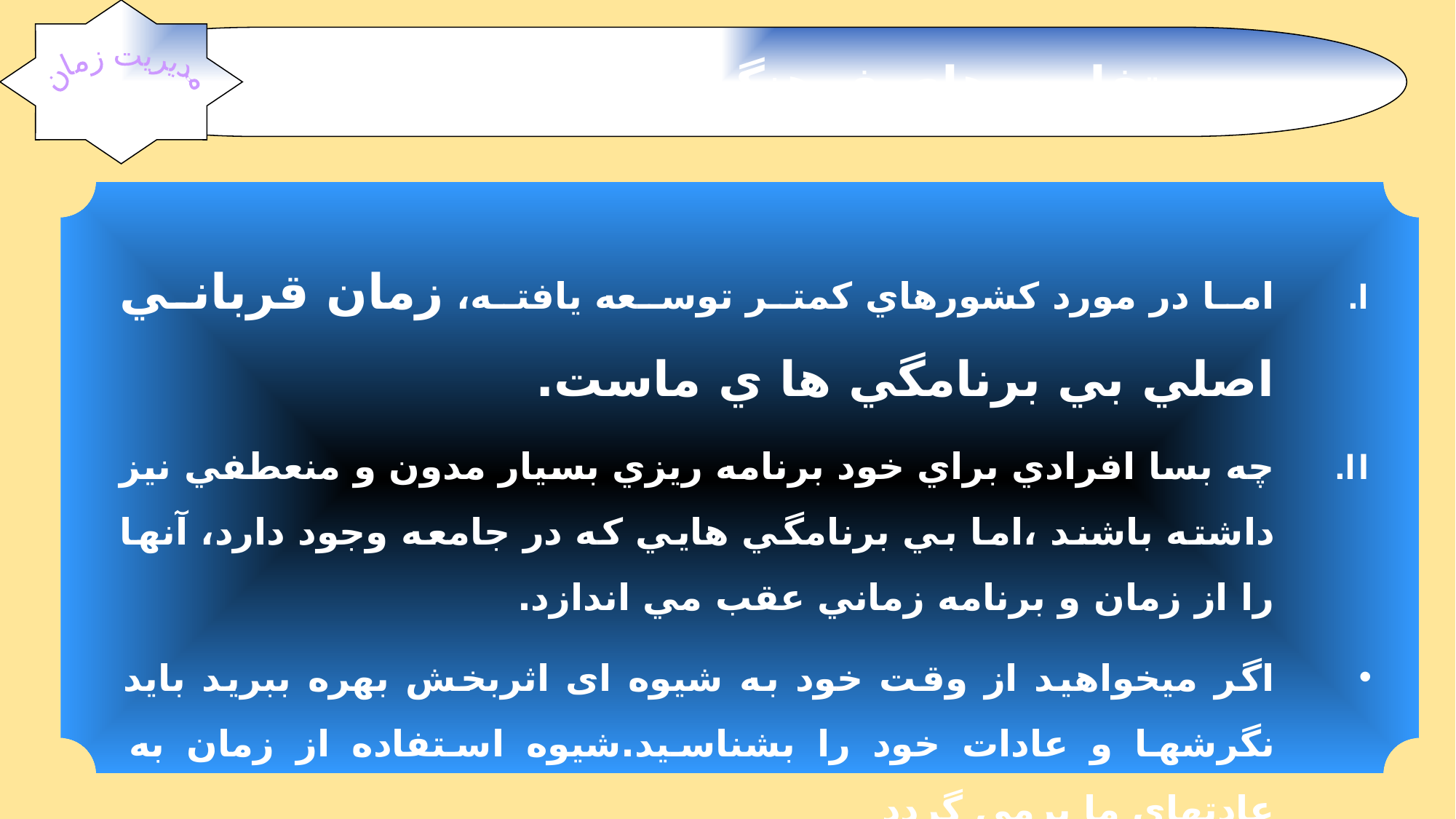

تفاوت های فرهنگی و نگرش به زمان
مدیریت زمان

اما در مورد کشورهاي کمتر توسعه يافته، زمان قرباني اصلي بي برنامگي ها ي ماست.
چه بسا افرادي براي خود برنامه ريزي بسيار مدون و منعطفي نيز داشته باشند ،اما بي برنامگي هايي که در جامعه وجود دارد، آنها را از زمان و برنامه زماني عقب مي اندازد.
اگر میخواهید از وقت خود به شیوه ای اثربخش بهره ببرید باید نگرشها و عادات خود را بشناسید.شیوه استفاده از زمان به عادتهای ما برمی گردد
.